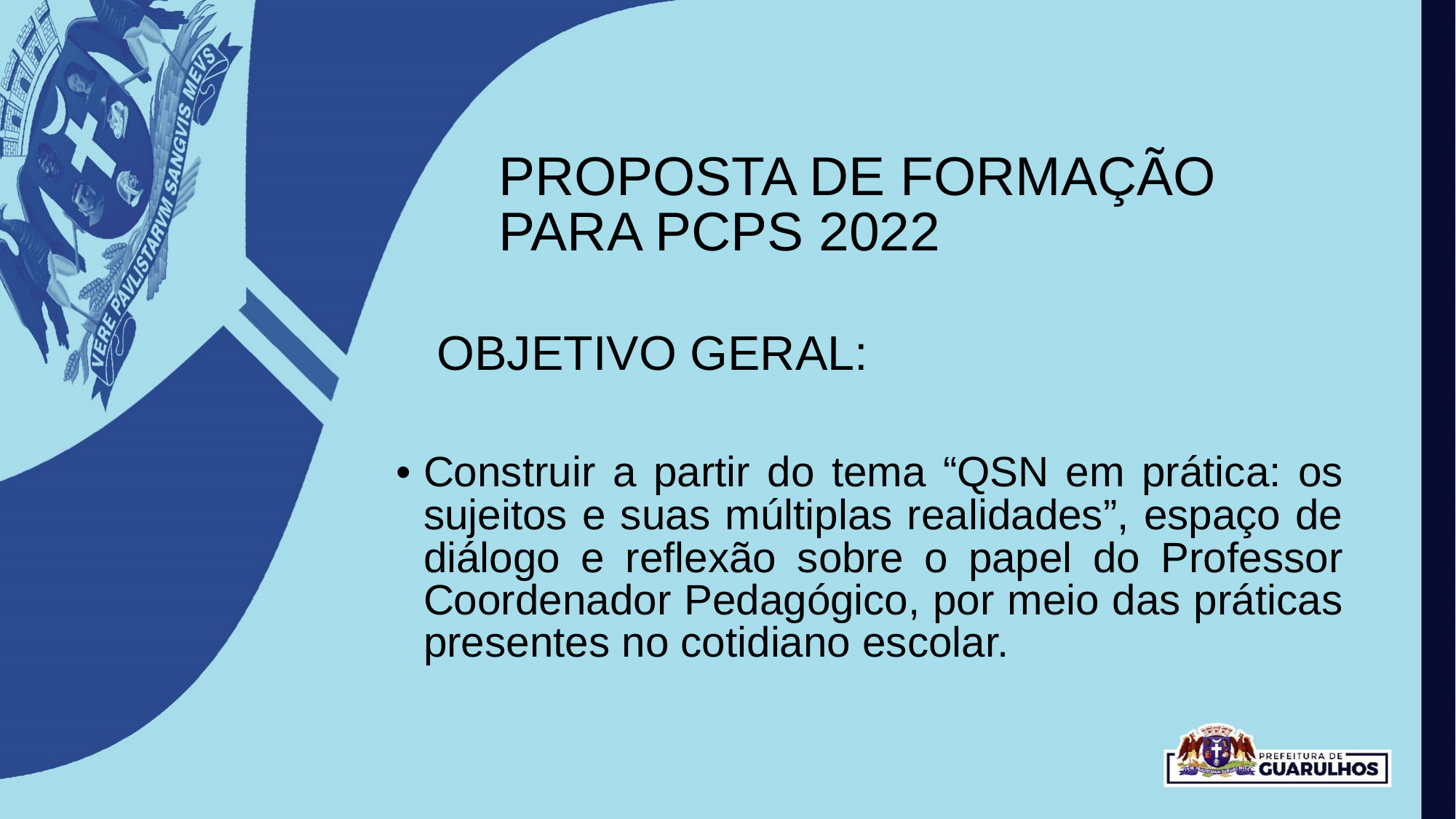

# PROPOSTA DE FORMAÇÃO PARA PCPS 2022

   OBJETIVO GERAL:

Construir a partir do tema “QSN em prática: os sujeitos e suas múltiplas realidades”, espaço de diálogo e reflexão sobre o papel do Professor Coordenador Pedagógico, por meio das práticas presentes no cotidiano escolar.